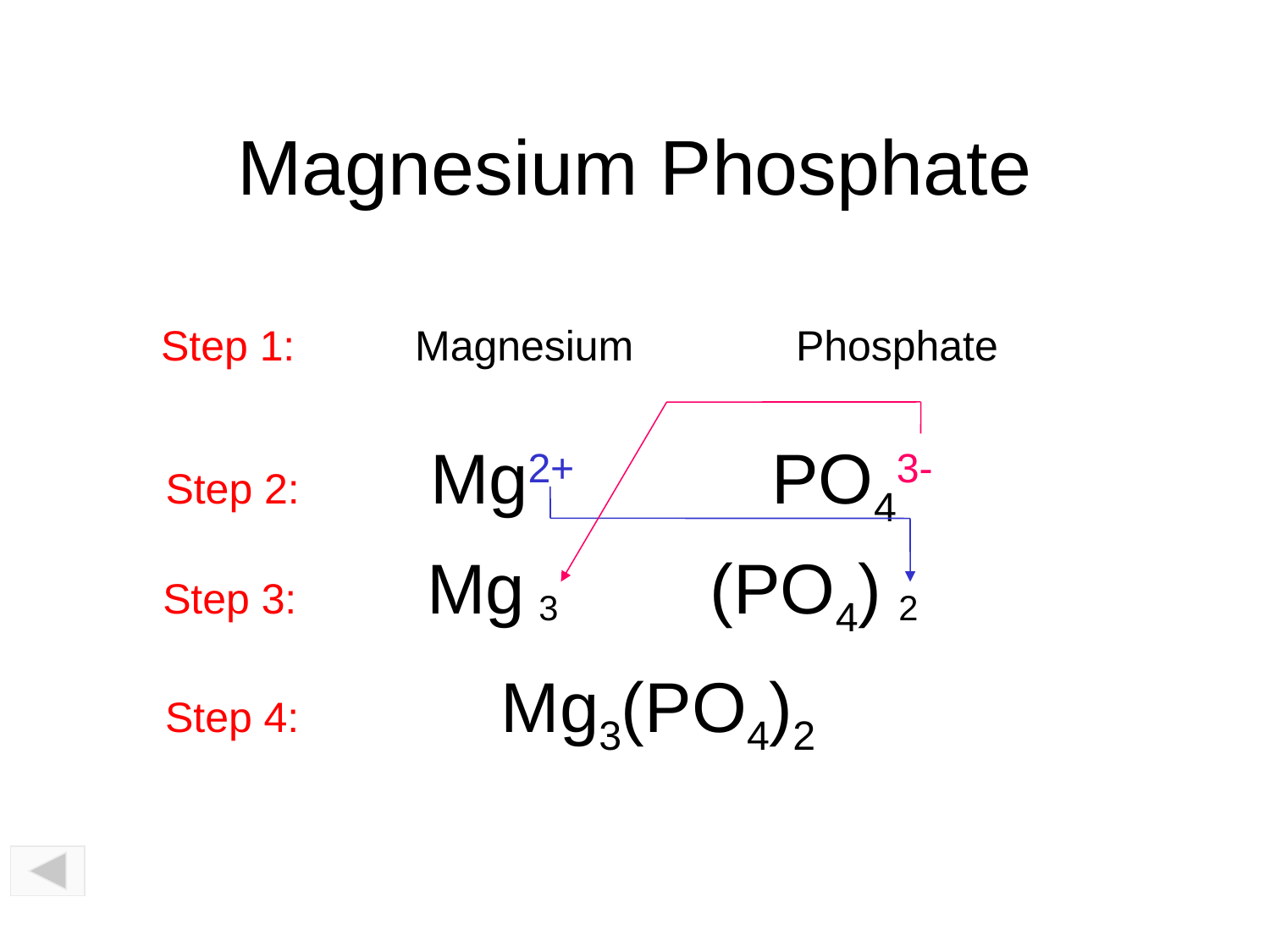

# Magnesium Phosphate
Step 1:  	Magnesium		Phosphate

Step 2:           Mg2+	     PO43-

Step 3:           Mg		  (PO4)
3
2
Step 4:                 Mg3(PO4)2